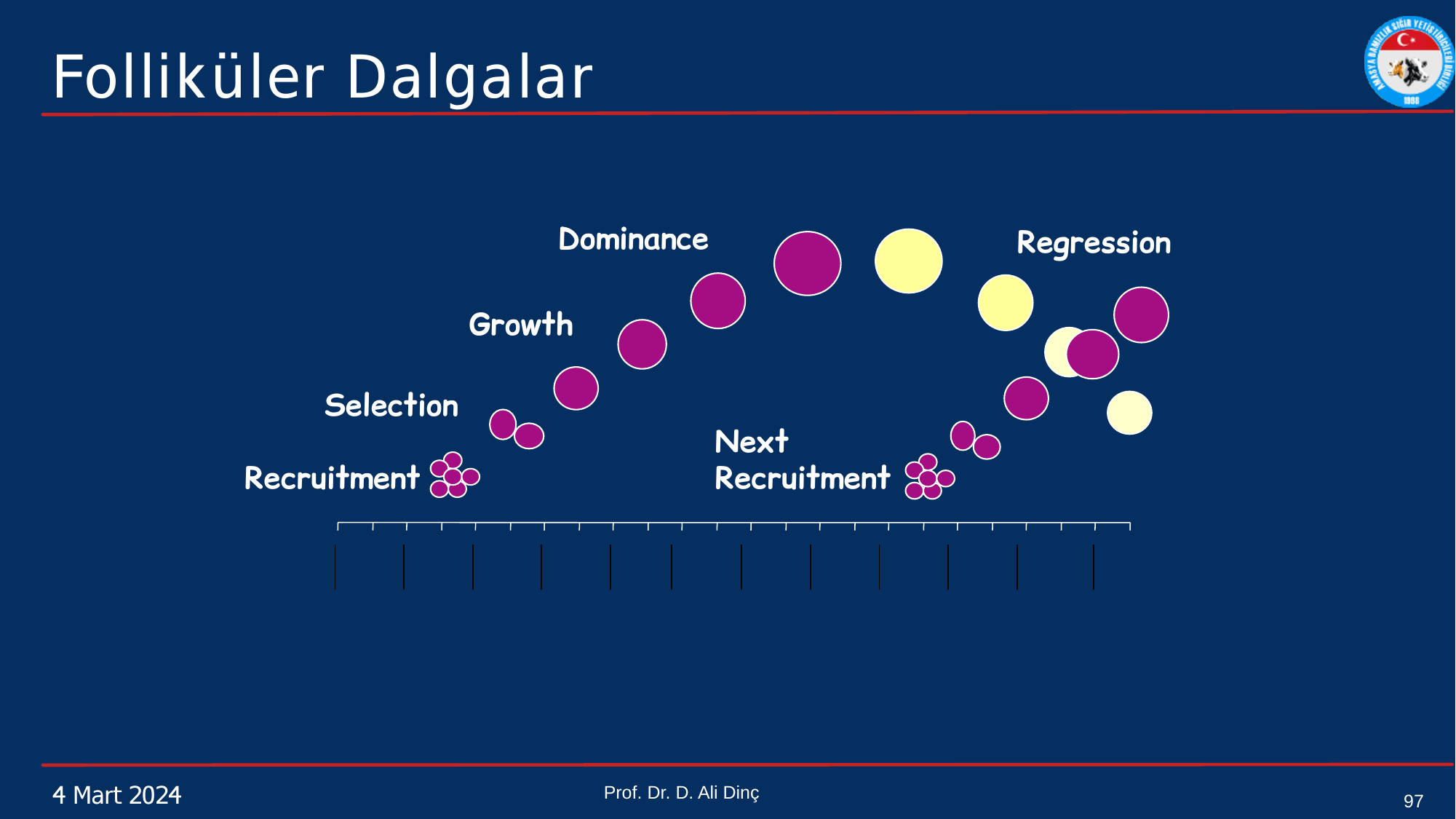

# Folliküler Dalgalar
Dominance

Growth

Selection

Next Recruitment

Recruitment

Regression

4 Mart 2024
Prof. Dr. D. Ali Dinç
97